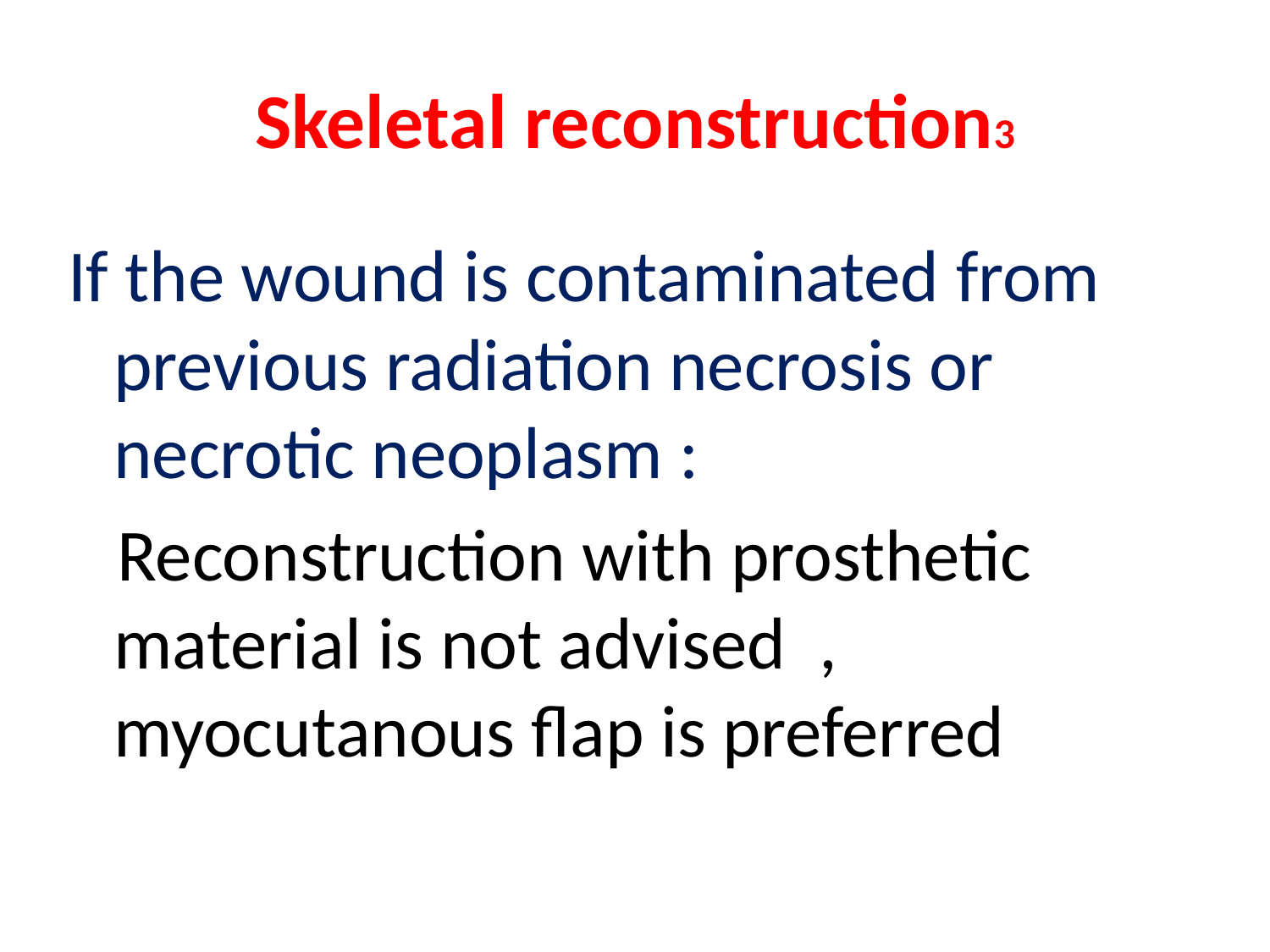

# Skeletal reconstruction3
If the wound is contaminated from previous radiation necrosis or necrotic neoplasm :
   Reconstruction with prosthetic  material is not advised  , myocutanous flap is preferred